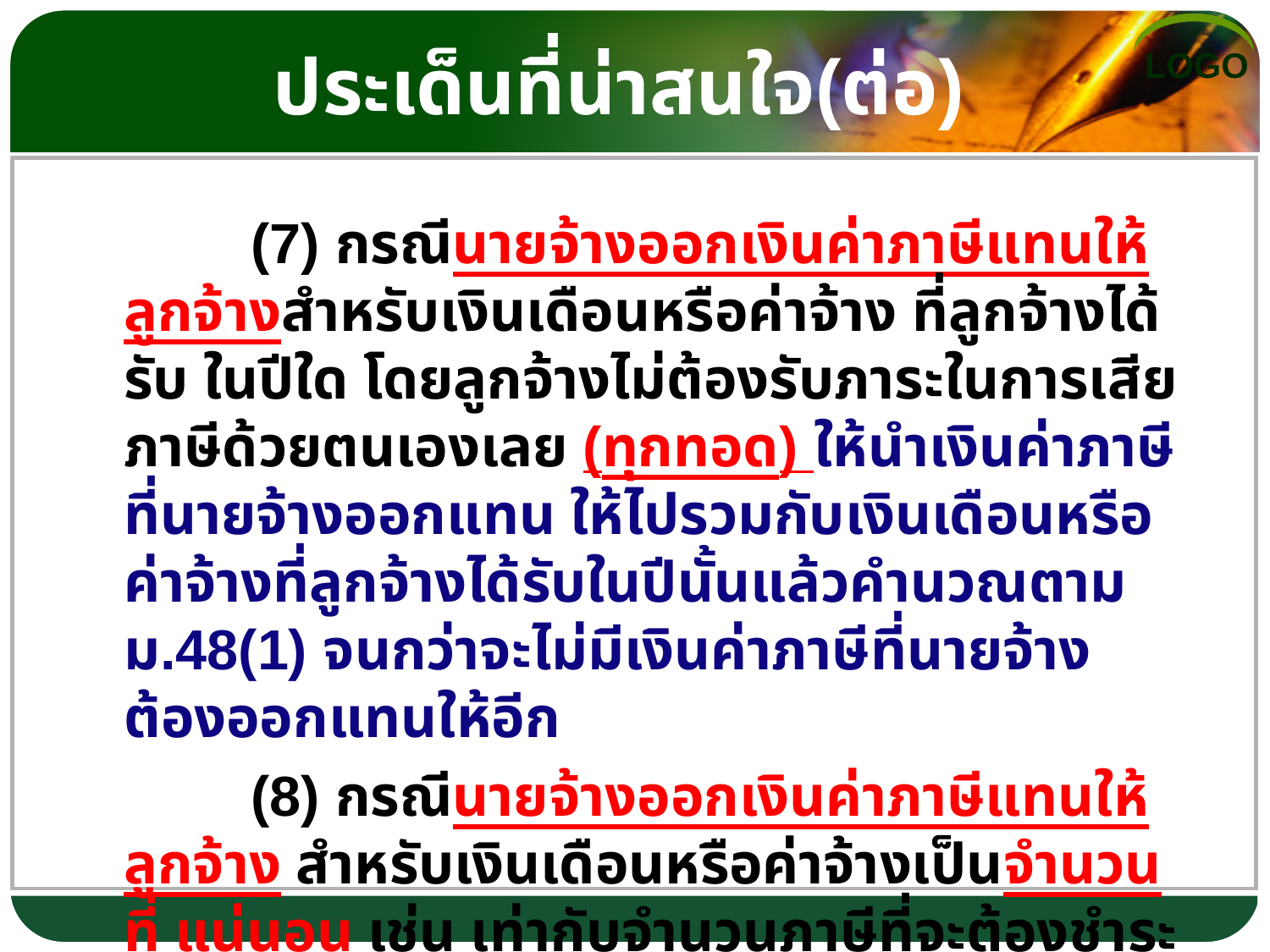

# ประเด็นที่น่าสนใจ(ต่อ)
		(7) กรณีนายจ้างออกเงินค่าภาษีแทนให้ลูกจ้างสำหรับเงินเดือนหรือค่าจ้าง ที่ลูกจ้างได้รับ ในปีใด โดยลูกจ้างไม่ต้องรับภาระในการเสียภาษีด้วยตนเองเลย (ทุกทอด) ให้นำเงินค่าภาษีที่นายจ้างออกแทน ให้ไปรวมกับเงินเดือนหรือค่าจ้างที่ลูกจ้างได้รับในปีนั้นแล้วคำนวณตาม ม.48(1) จนกว่าจะไม่มีเงินค่าภาษีที่นายจ้างต้องออกแทนให้อีก
		(8) กรณีนายจ้างออกเงินค่าภาษีแทนให้ลูกจ้าง สำหรับเงินเดือนหรือค่าจ้างเป็นจำนวนที่ แน่นอน เช่น เท่ากับจำนวนภาษีที่จะต้องชำระ ให้นำเงินค่าภาษีที่นายจ้างออกแทนให้ไปรวมกับเงินเดือน หรือค่าจ้างที่ลูกจ้างได้รับในปีนั้น แล้วคำนวณภาษีตามเกณฑ์ปีนั้น